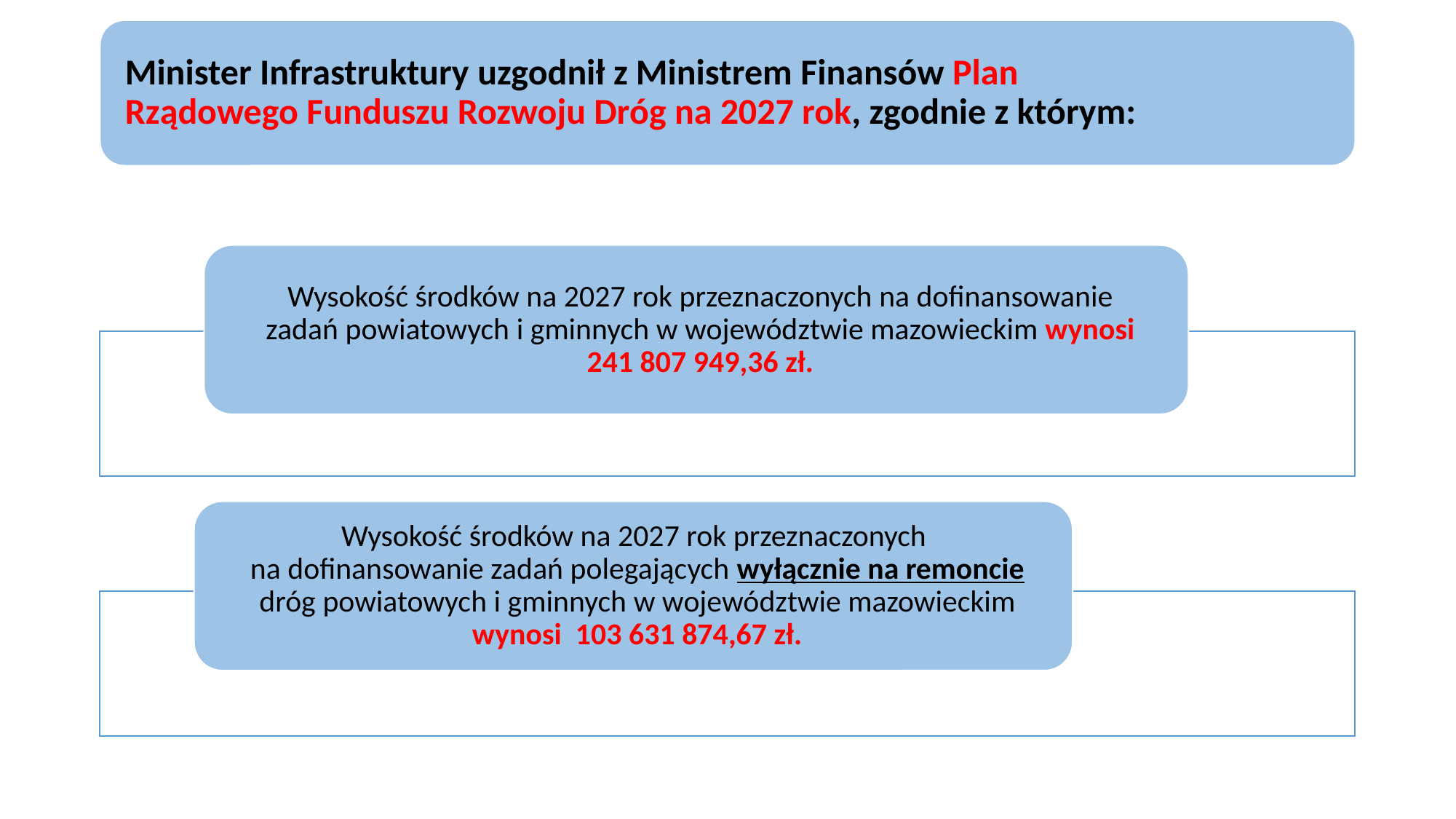

Minister Infrastruktury uzgodnił z Ministrem Finansów Plan Rządowego Funduszu Rozwoju Dróg na 2027 rok, zgodnie z którym:
Wysokość środków na 2027 rok przeznaczonych na dofinansowanie zadań powiatowych i gminnych w województwie mazowieckim wynosi 241 807 949,36 zł.
Wysokość środków na 2027 rok przeznaczonych
na dofinansowanie zadań polegających wyłącznie na remoncie dróg powiatowych i gminnych w województwie mazowieckim wynosi  103 631 874,67 zł.